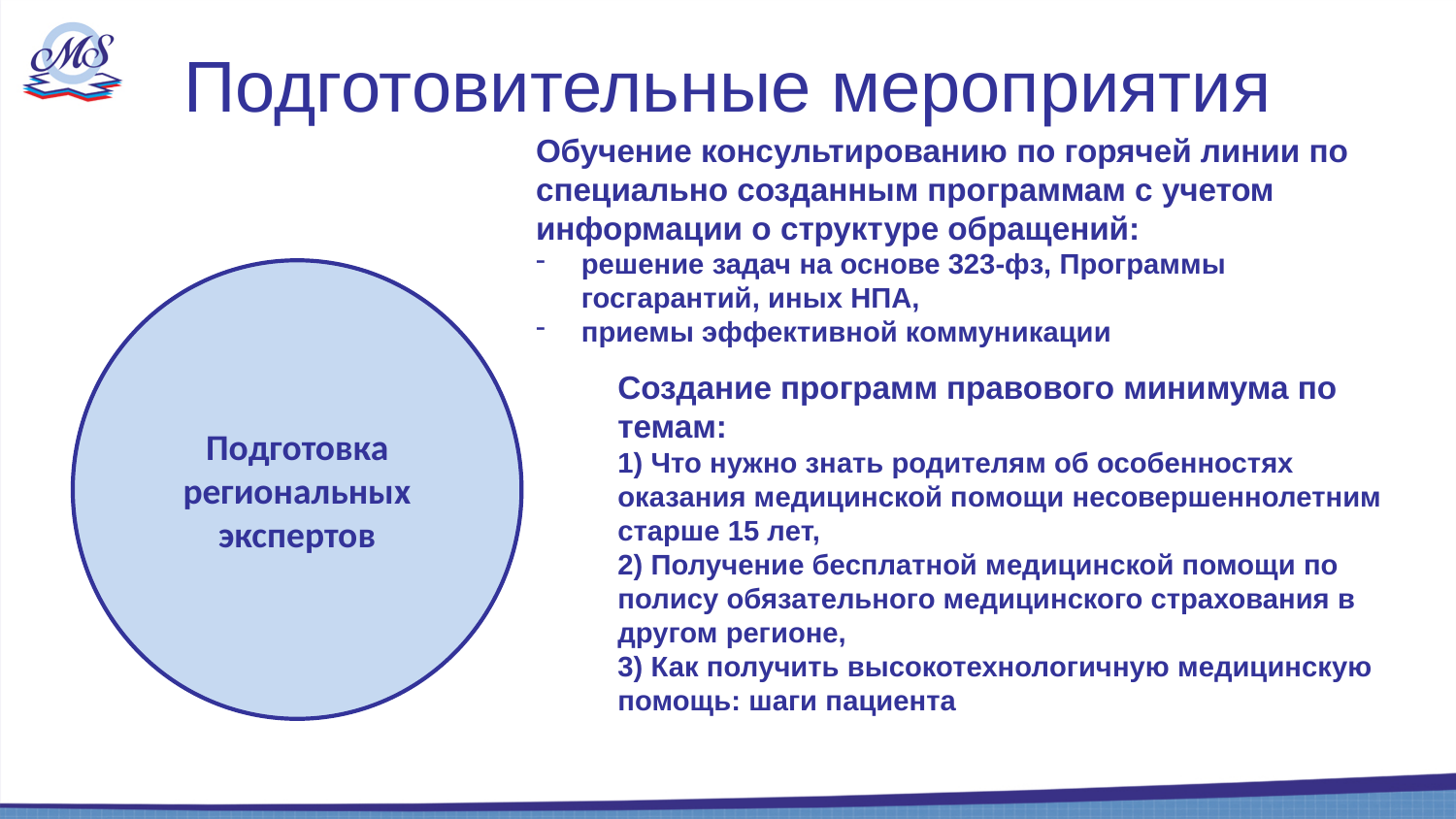

# Подготовительные мероприятия
Обучение консультированию по горячей линии по специально созданным программам с учетом информации о структуре обращений:
решение задач на основе 323-фз, Программы госгарантий, иных НПА,
приемы эффективной коммуникации
Подготовка региональных экспертов
Создание программ правового минимума по темам:
1) Что нужно знать родителям об особенностях оказания медицинской помощи несовершеннолетним старше 15 лет,
2) Получение бесплатной медицинской помощи по полису обязательного медицинского страхования в другом регионе,
3) Как получить высокотехнологичную медицинскую помощь: шаги пациента